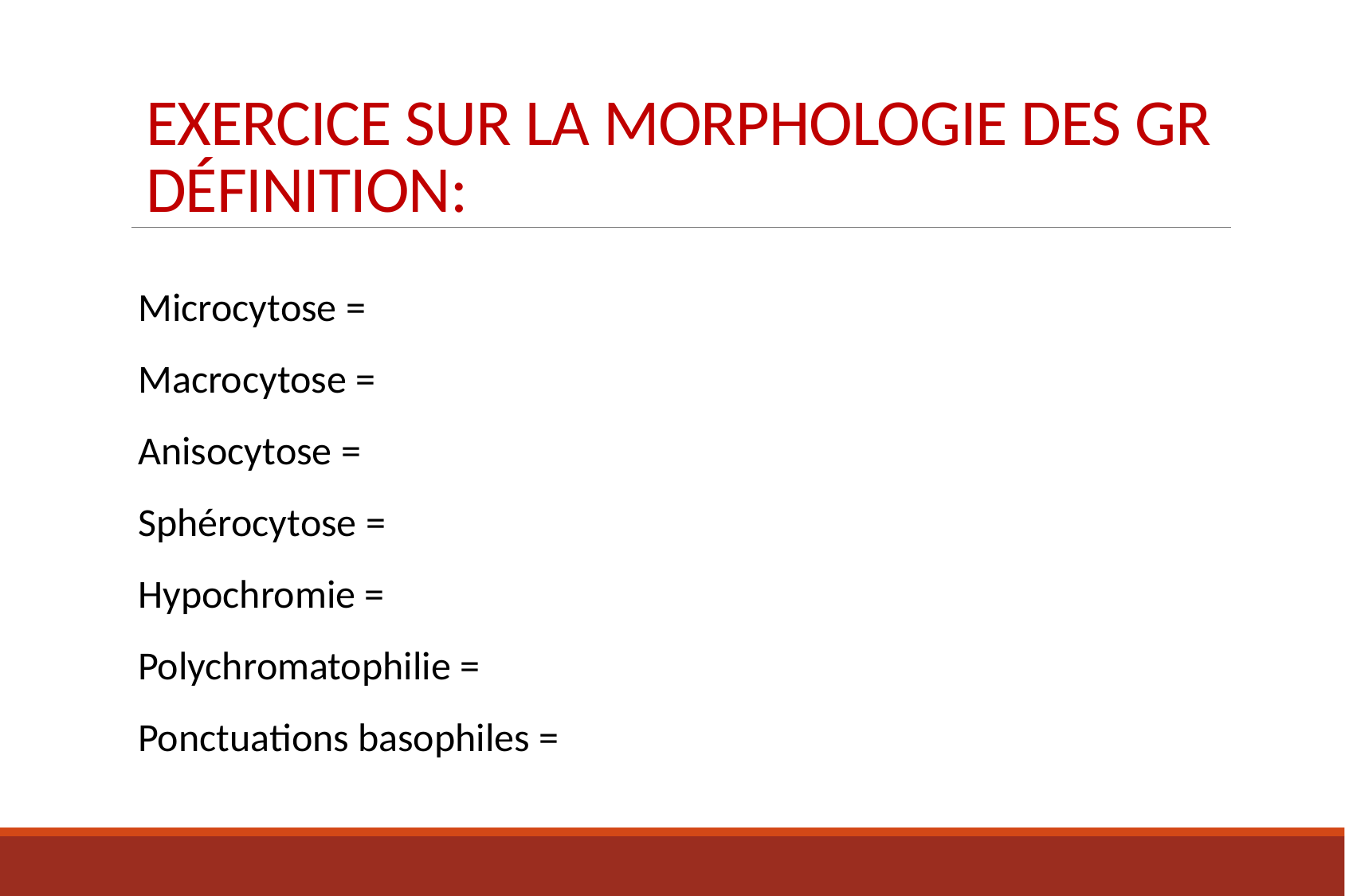

# Exercice sur la morphologie des GR Définition:
Microcytose =
Macrocytose =
Anisocytose =
Sphérocytose =
Hypochromie =
Polychromatophilie =
Ponctuations basophiles =